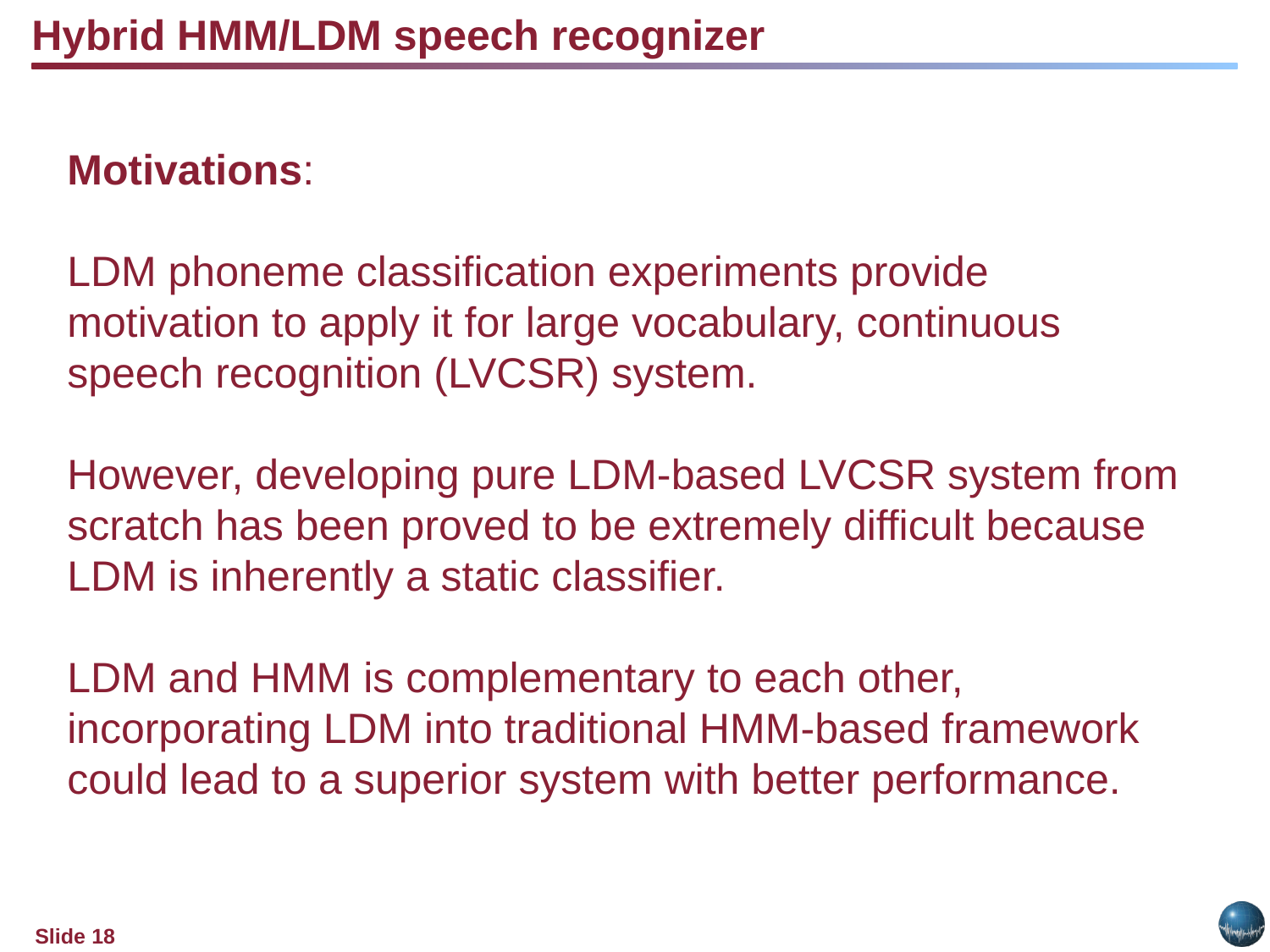

Hybrid HMM/LDM speech recognizer
Motivations:

LDM phoneme classification experiments provide motivation to apply it for large vocabulary, continuous speech recognition (LVCSR) system.

However, developing pure LDM-based LVCSR system from scratch has been proved to be extremely difficult because LDM is inherently a static classifier.

LDM and HMM is complementary to each other,
incorporating LDM into traditional HMM-based framework could lead to a superior system with better performance.